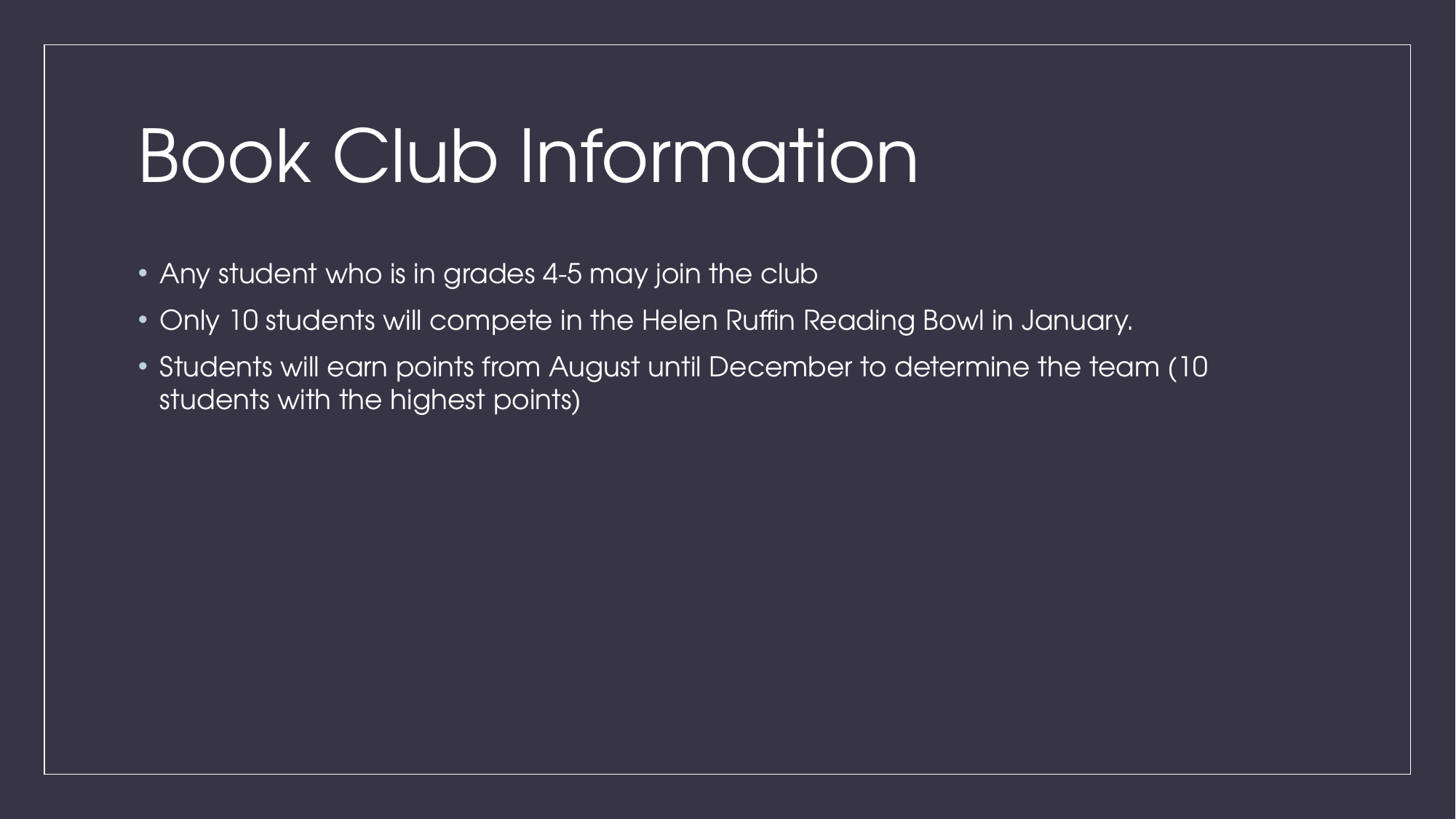

# Book Club Information
Any student who is in grades 4-5 may join the club
Only 10 students will compete in the Helen Ruffin Reading Bowl in January.
Students will earn points from August until December to determine the team (10 students with the highest points)